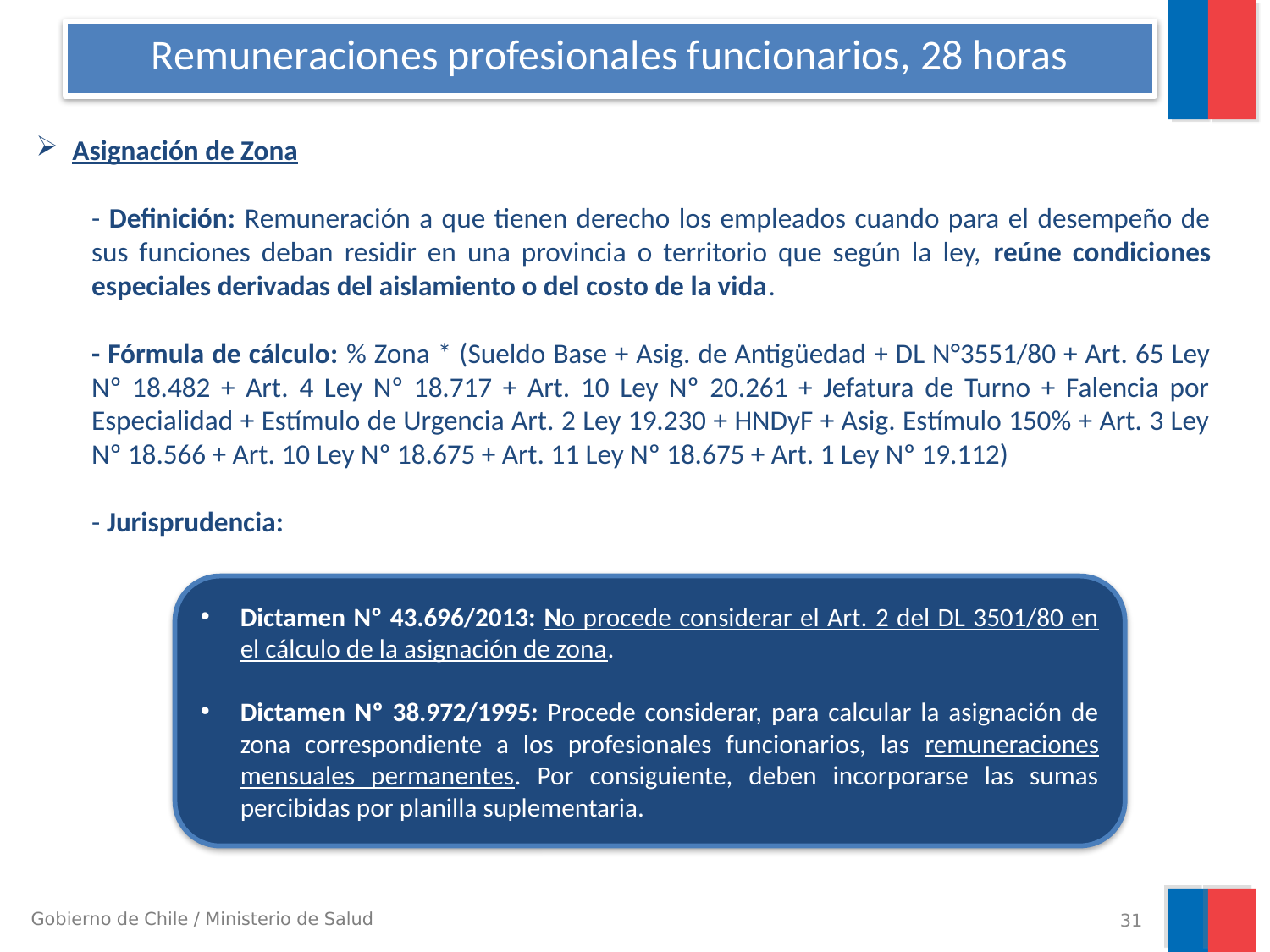

# Remuneraciones profesionales funcionarios, 28 horas
 Asignación de Zona

- Definición: Remuneración a que tienen derecho los empleados cuando para el desempeño de sus funciones deban residir en una provincia o territorio que según la ley, reúne condiciones especiales derivadas del aislamiento o del costo de la vida.

- Fórmula de cálculo: % Zona * (Sueldo Base + Asig. de Antigüedad + DL N°3551/80 + Art. 65 Ley Nº 18.482 + Art. 4 Ley Nº 18.717 + Art. 10 Ley Nº 20.261 + Jefatura de Turno + Falencia por Especialidad + Estímulo de Urgencia Art. 2 Ley 19.230 + HNDyF + Asig. Estímulo 150% + Art. 3 Ley Nº 18.566 + Art. 10 Ley Nº 18.675 + Art. 11 Ley Nº 18.675 + Art. 1 Ley Nº 19.112)

- Jurisprudencia:

Dictamen Nº 43.696/2013: No procede considerar el Art. 2 del DL 3501/80 en el cálculo de la asignación de zona.

Dictamen Nº 38.972/1995: Procede considerar, para calcular la asignación de zona correspondiente a los profesionales funcionarios, las remuneraciones mensuales permanentes. Por consiguiente, deben incorporarse las sumas percibidas por planilla suplementaria.

31